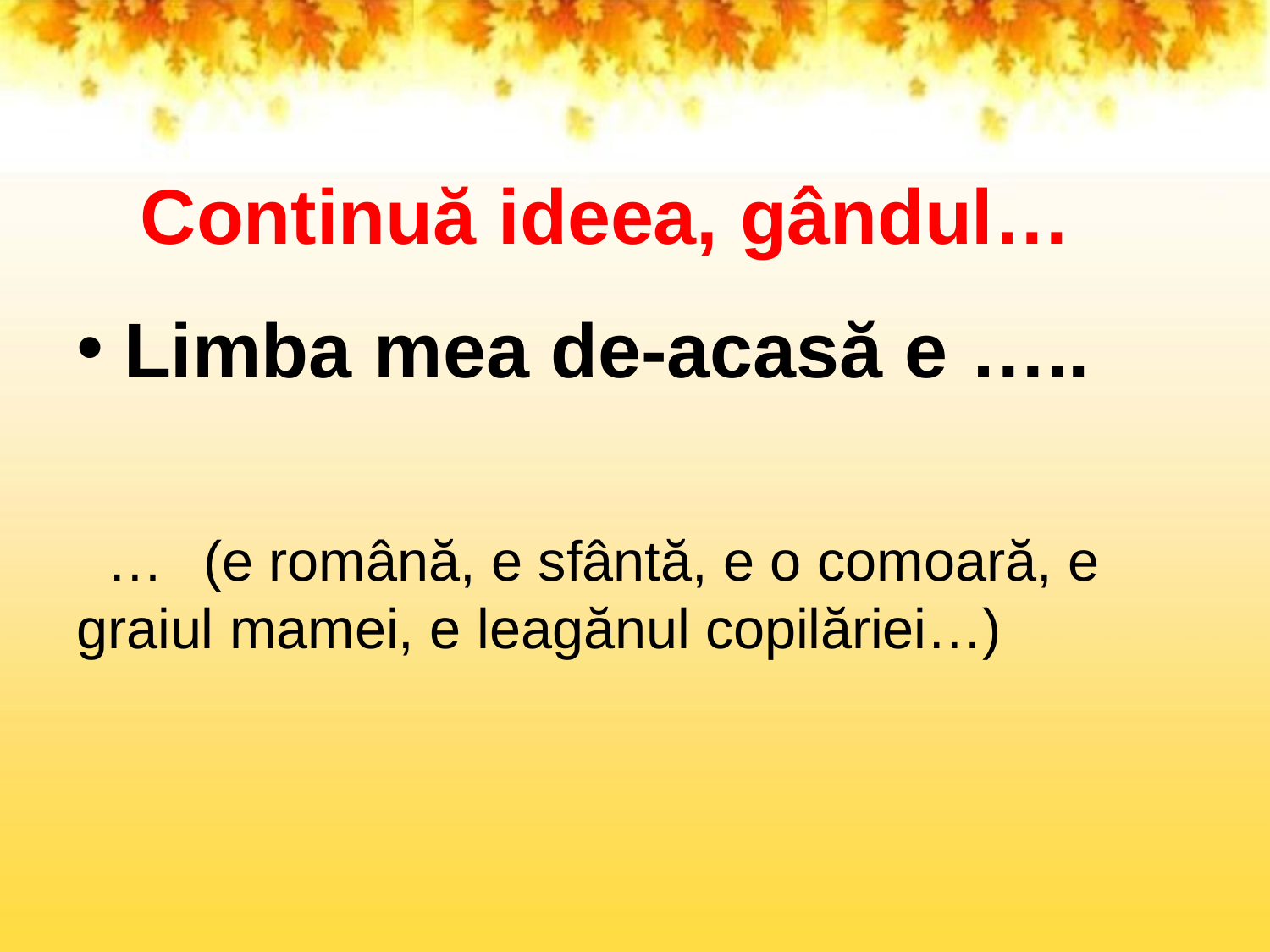

# Continuă ideea, gândul…
Limba mea de-acasă e …..

…	(e română, e sfântă, e o comoară, e graiul mamei, e leagănul copilăriei…)